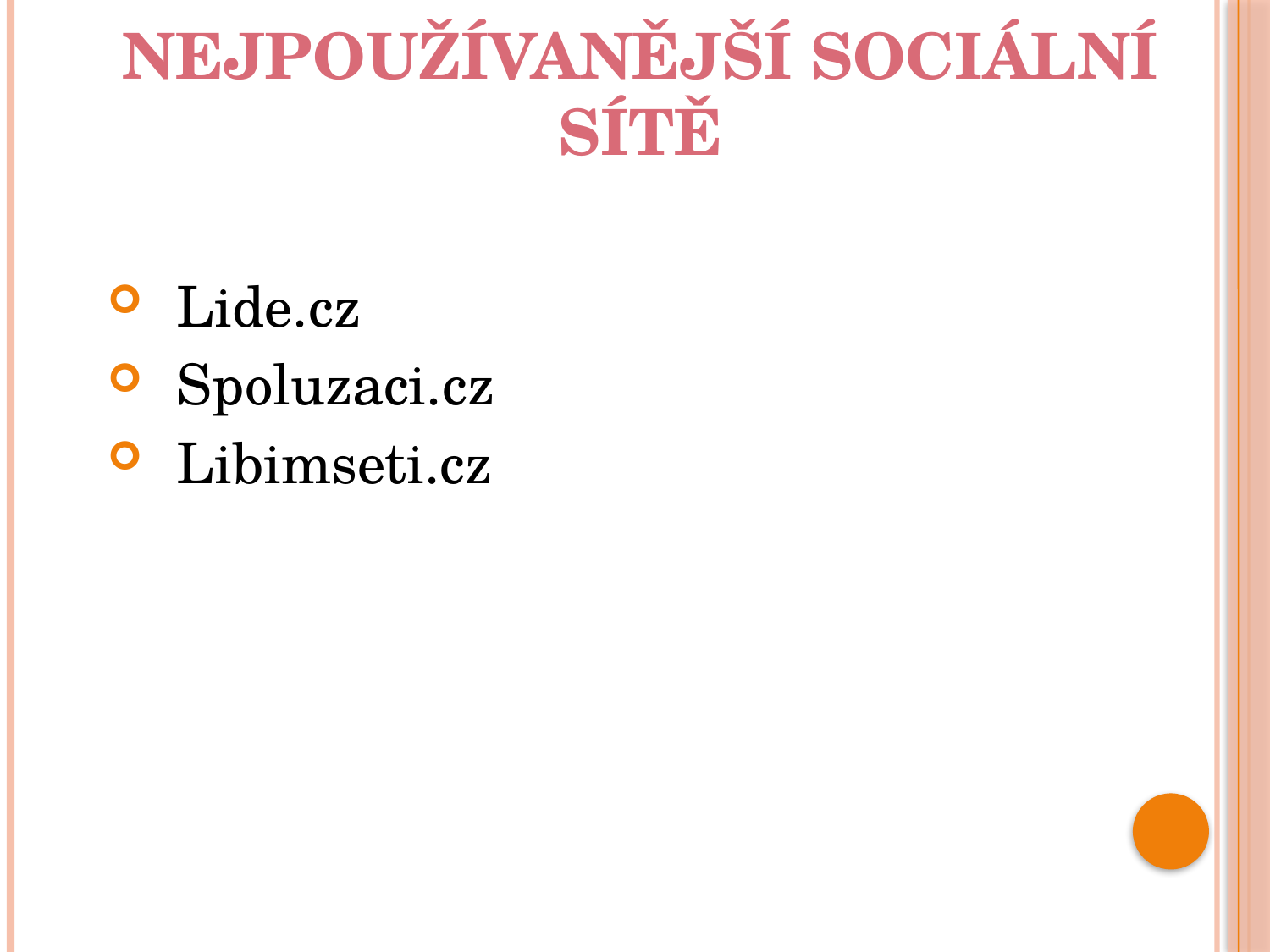

# Nejpoužívanější sociální sítě

  Lide.cz
  Spoluzaci.cz
  Libimseti.cz